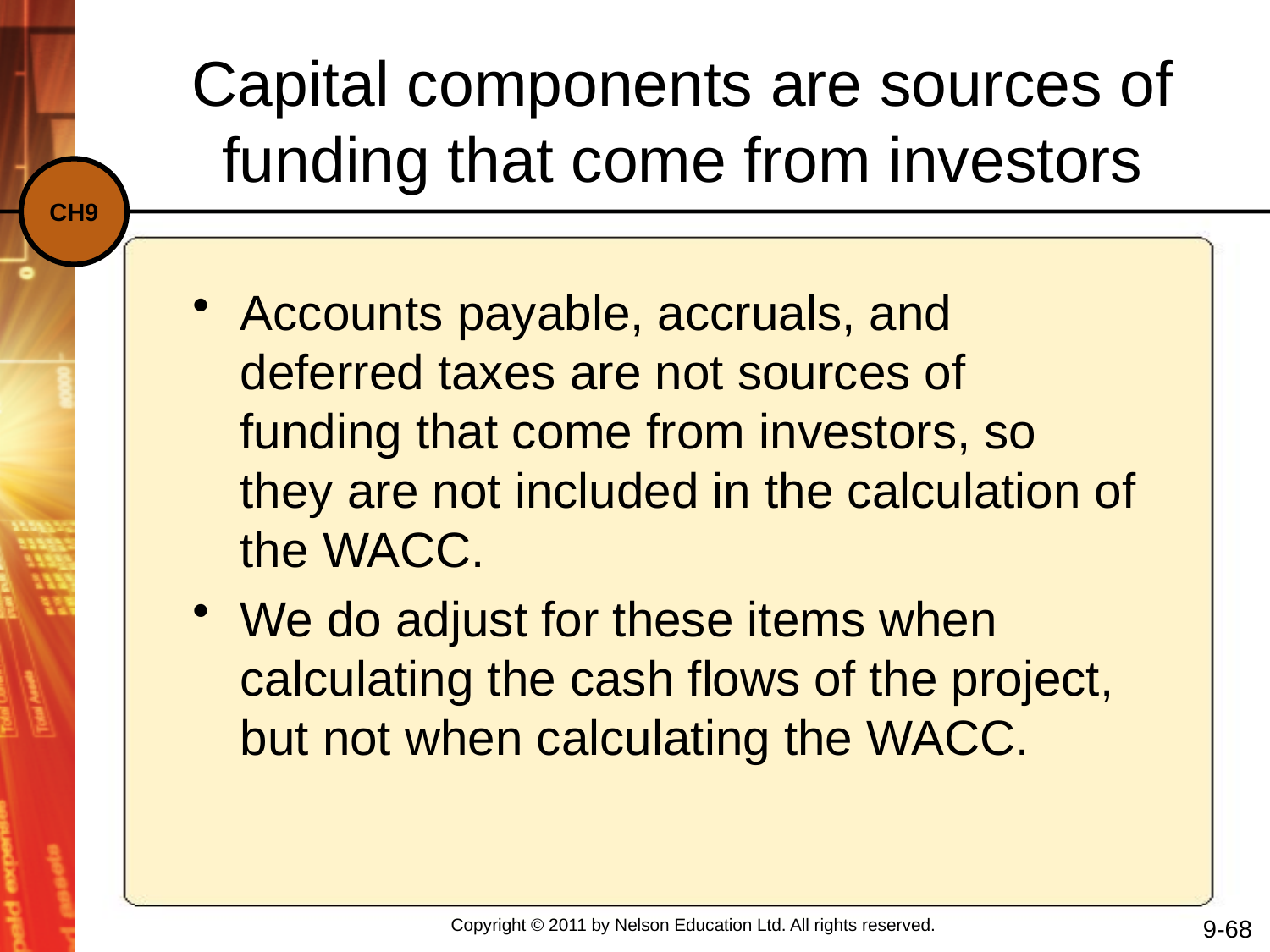

Capital components are sources of funding that come from investors
Accounts payable, accruals, and deferred taxes are not sources of funding that come from investors, so they are not included in the calculation of the WACC.
We do adjust for these items when calculating the cash flows of the project, but not when calculating the WACC.
9-68
Copyright © 2011 by Nelson Education Ltd. All rights reserved.